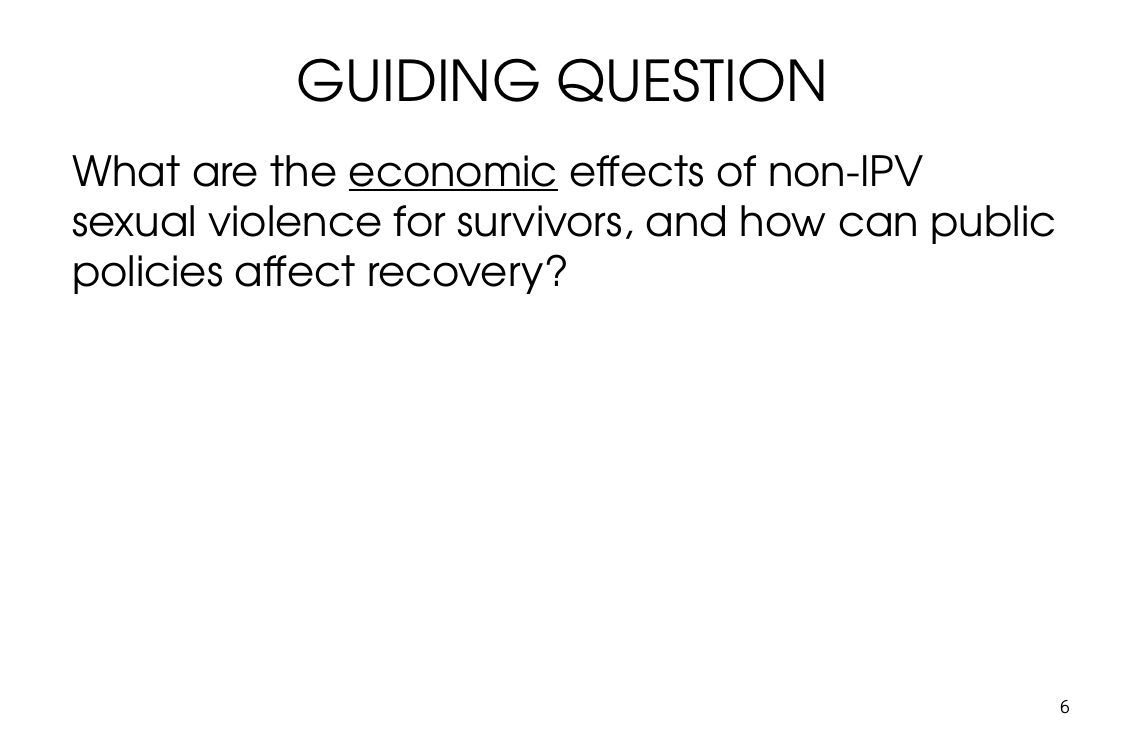

# Guiding Question
What are the economic effects of non-IPV sexual violence for survivors, and how can public policies affect recovery?
6